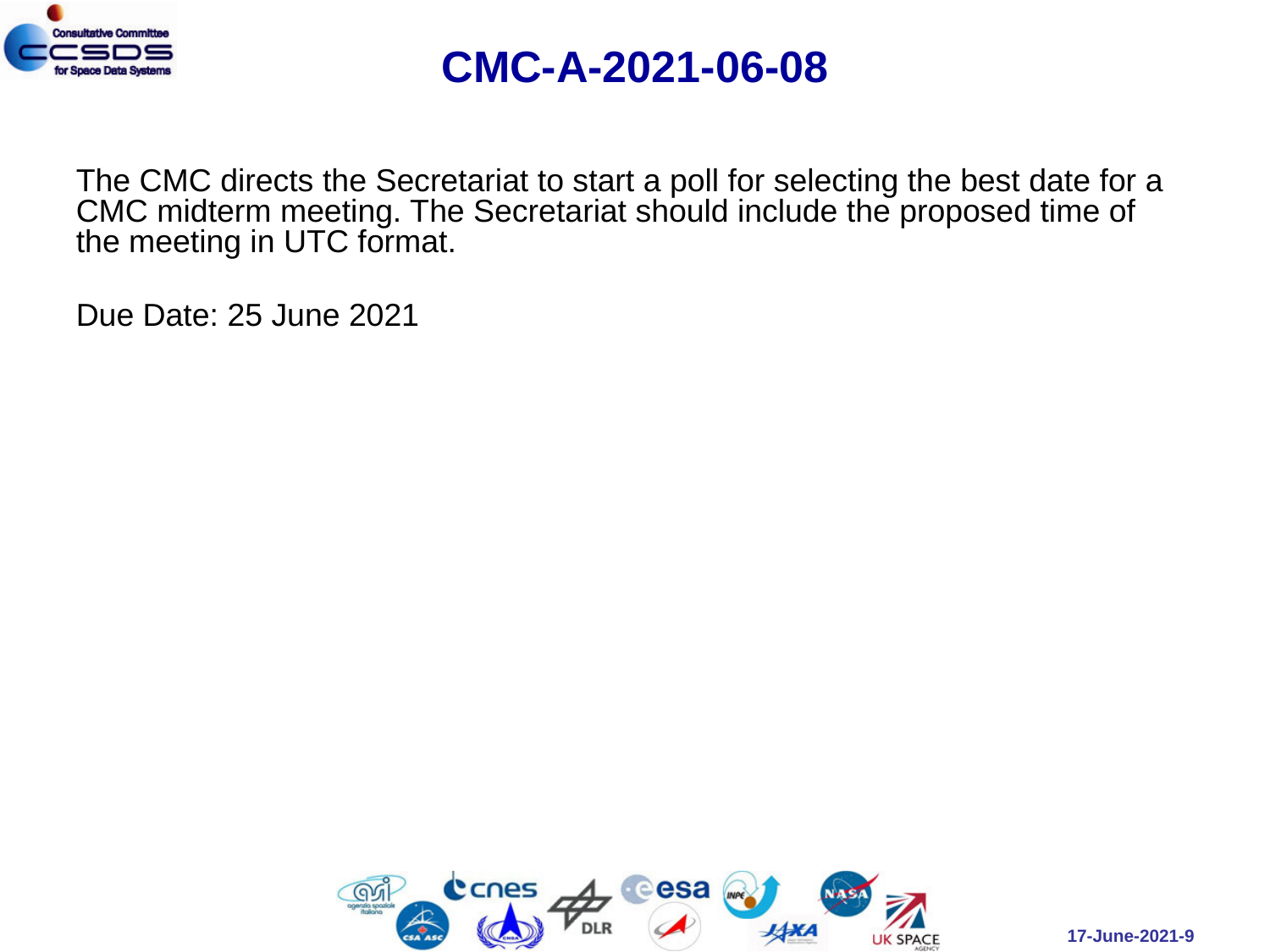

# CMC-A-2021-06-08
The CMC directs the Secretariat to start a poll for selecting the best date for a CMC midterm meeting. The Secretariat should include the proposed time of the meeting in UTC format.

Due Date: 25 June 2021